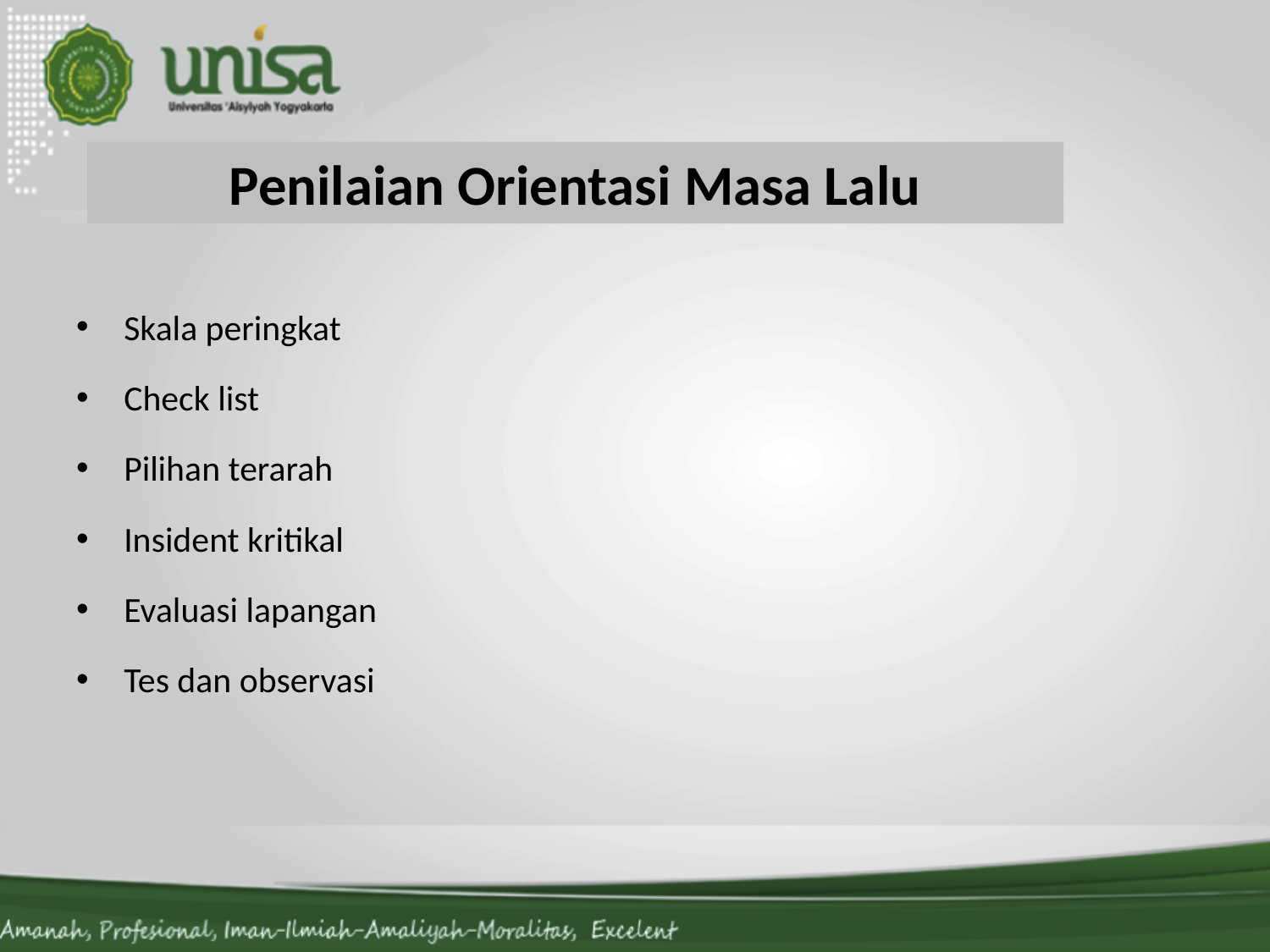

# Penilaian Orientasi Masa Lalu
Skala peringkat
Check list
Pilihan terarah
Insident kritikal
Evaluasi lapangan
Tes dan observasi